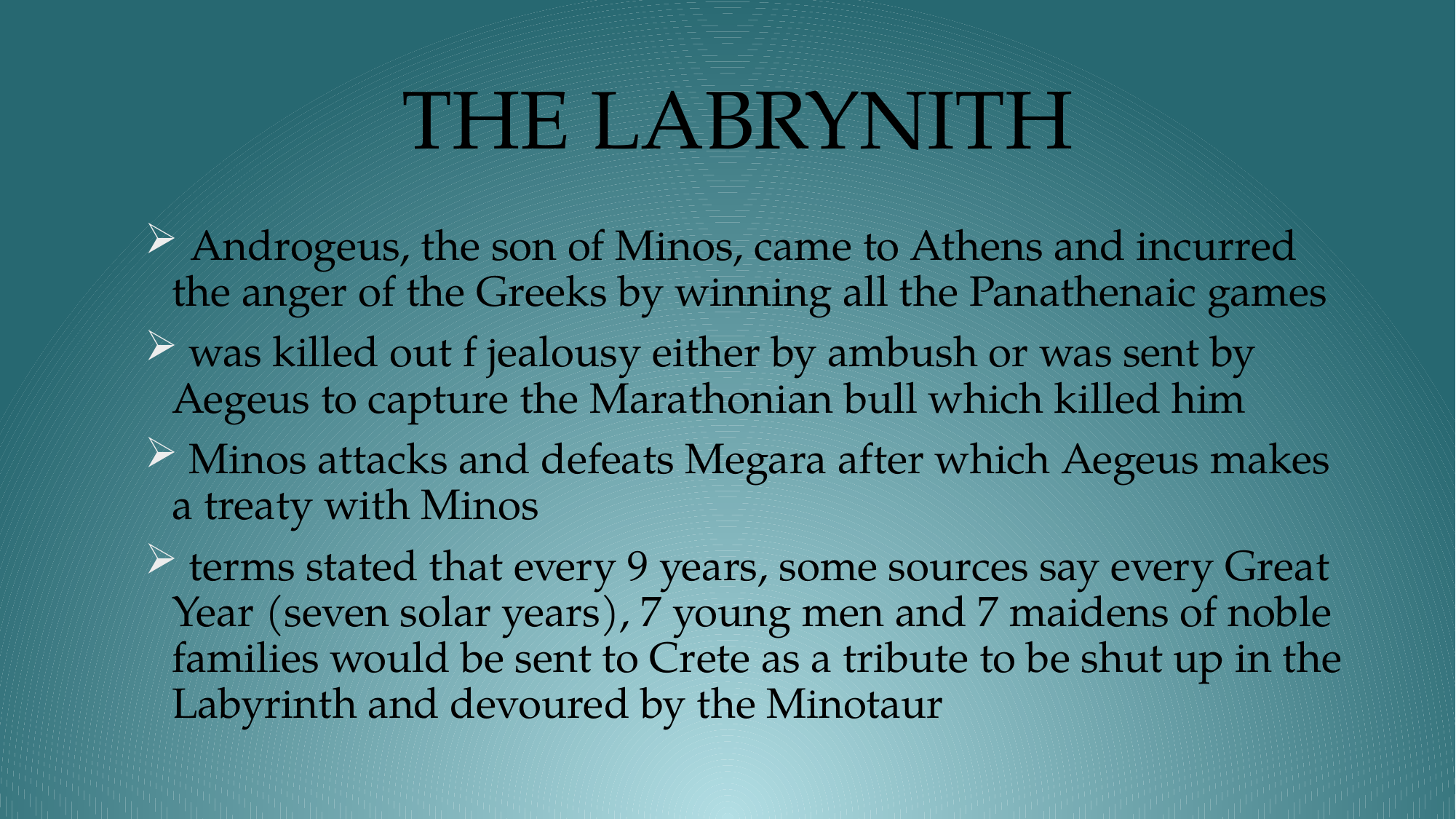

# THE LABRYNITH
 Androgeus, the son of Minos, came to Athens and incurred the anger of the Greeks by winning all the Panathenaic games
 was killed out f jealousy either by ambush or was sent by Aegeus to capture the Marathonian bull which killed him
 Minos attacks and defeats Megara after which Aegeus makes a treaty with Minos
 terms stated that every 9 years, some sources say every Great Year (seven solar years), 7 young men and 7 maidens of noble families would be sent to Crete as a tribute to be shut up in the Labyrinth and devoured by the Minotaur